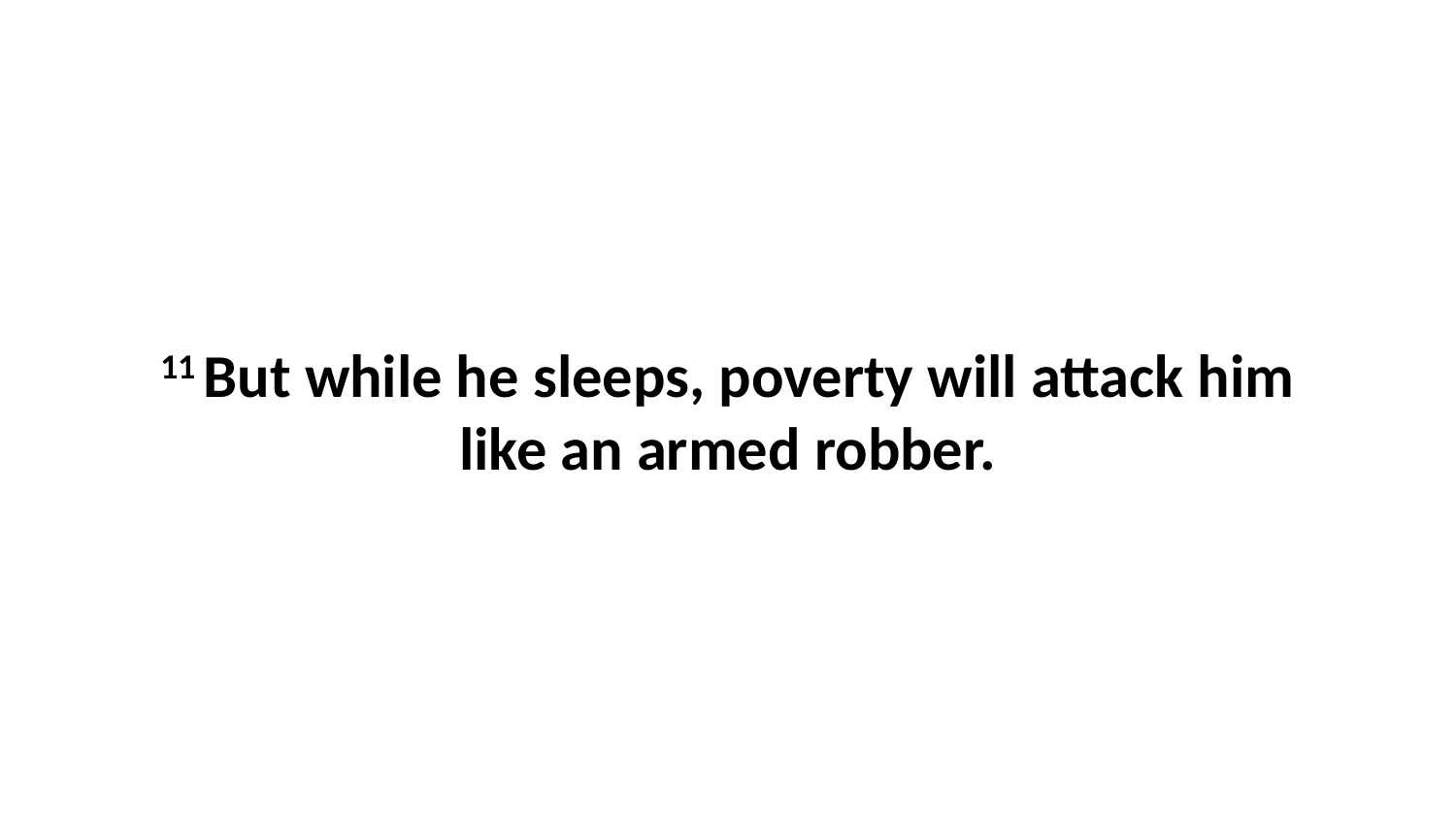

11 But while he sleeps, poverty will attack him like an armed robber.